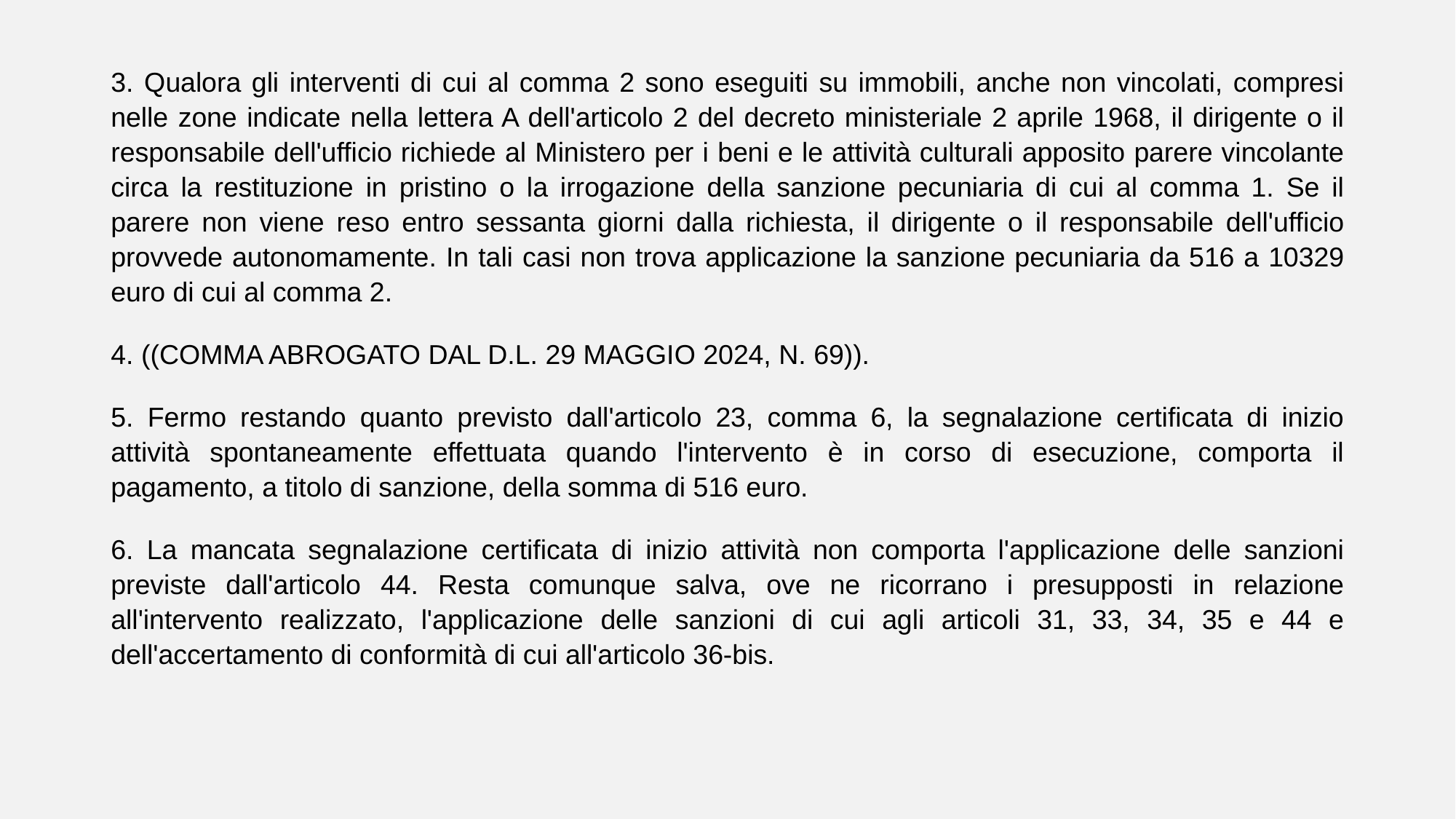

3. Qualora gli interventi di cui al comma 2 sono eseguiti su immobili, anche non vincolati, compresi nelle zone indicate nella lettera A dell'articolo 2 del decreto ministeriale 2 aprile 1968, il dirigente o il responsabile dell'ufficio richiede al Ministero per i beni e le attività culturali apposito parere vincolante circa la restituzione in pristino o la irrogazione della sanzione pecuniaria di cui al comma 1. Se il parere non viene reso entro sessanta giorni dalla richiesta, il dirigente o il responsabile dell'ufficio provvede autonomamente. In tali casi non trova applicazione la sanzione pecuniaria da 516 a 10329 euro di cui al comma 2.
4. ((COMMA ABROGATO DAL D.L. 29 MAGGIO 2024, N. 69)).
5. Fermo restando quanto previsto dall'articolo 23, comma 6, la segnalazione certificata di inizio attività spontaneamente effettuata quando l'intervento è in corso di esecuzione, comporta il pagamento, a titolo di sanzione, della somma di 516 euro.
6. La mancata segnalazione certificata di inizio attività non comporta l'applicazione delle sanzioni previste dall'articolo 44. Resta comunque salva, ove ne ricorrano i presupposti in relazione all'intervento realizzato, l'applicazione delle sanzioni di cui agli articoli 31, 33, 34, 35 e 44 e dell'accertamento di conformità di cui all'articolo 36-bis.